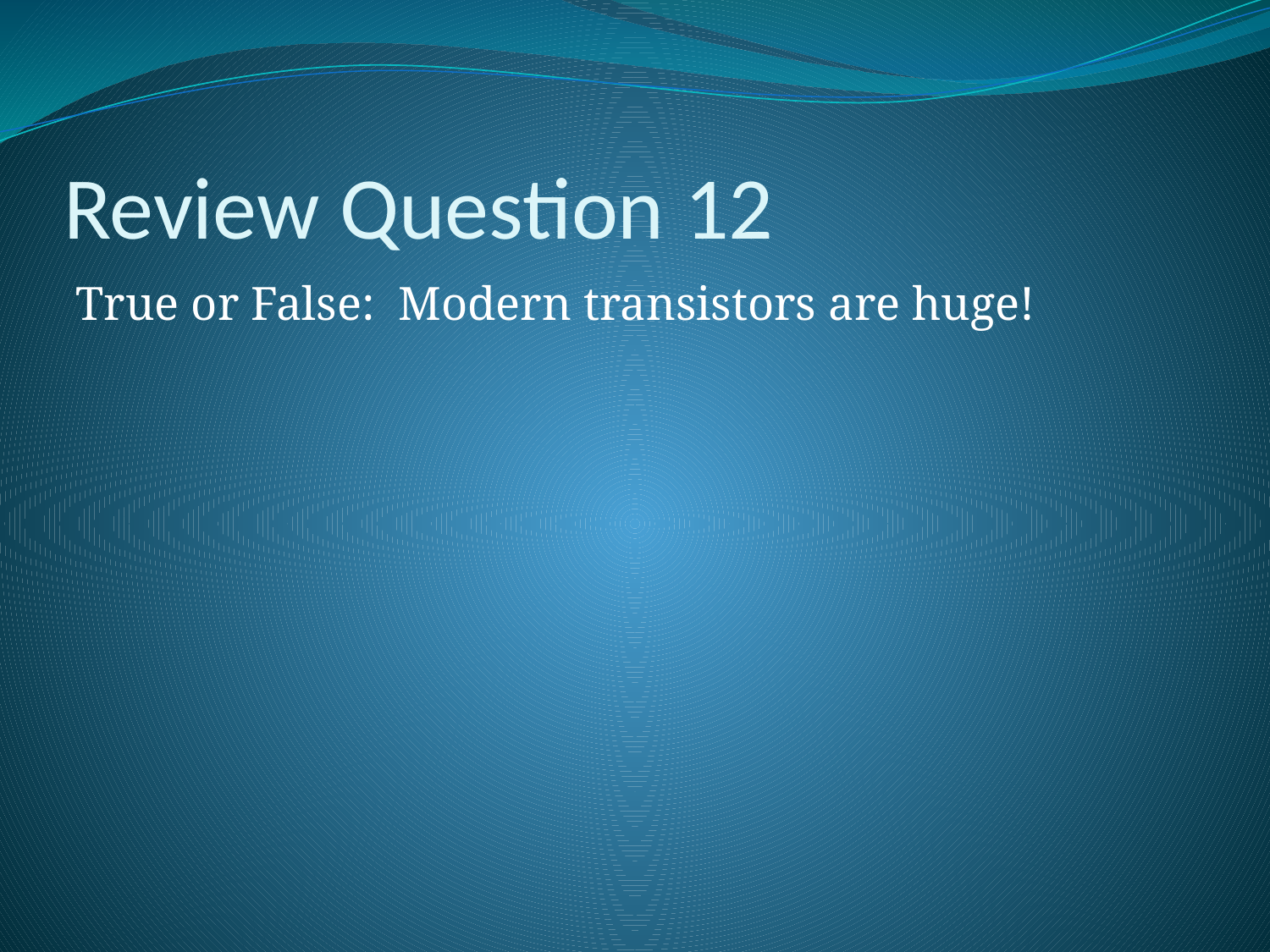

# Review Question 12
True or False:  Modern transistors are huge!